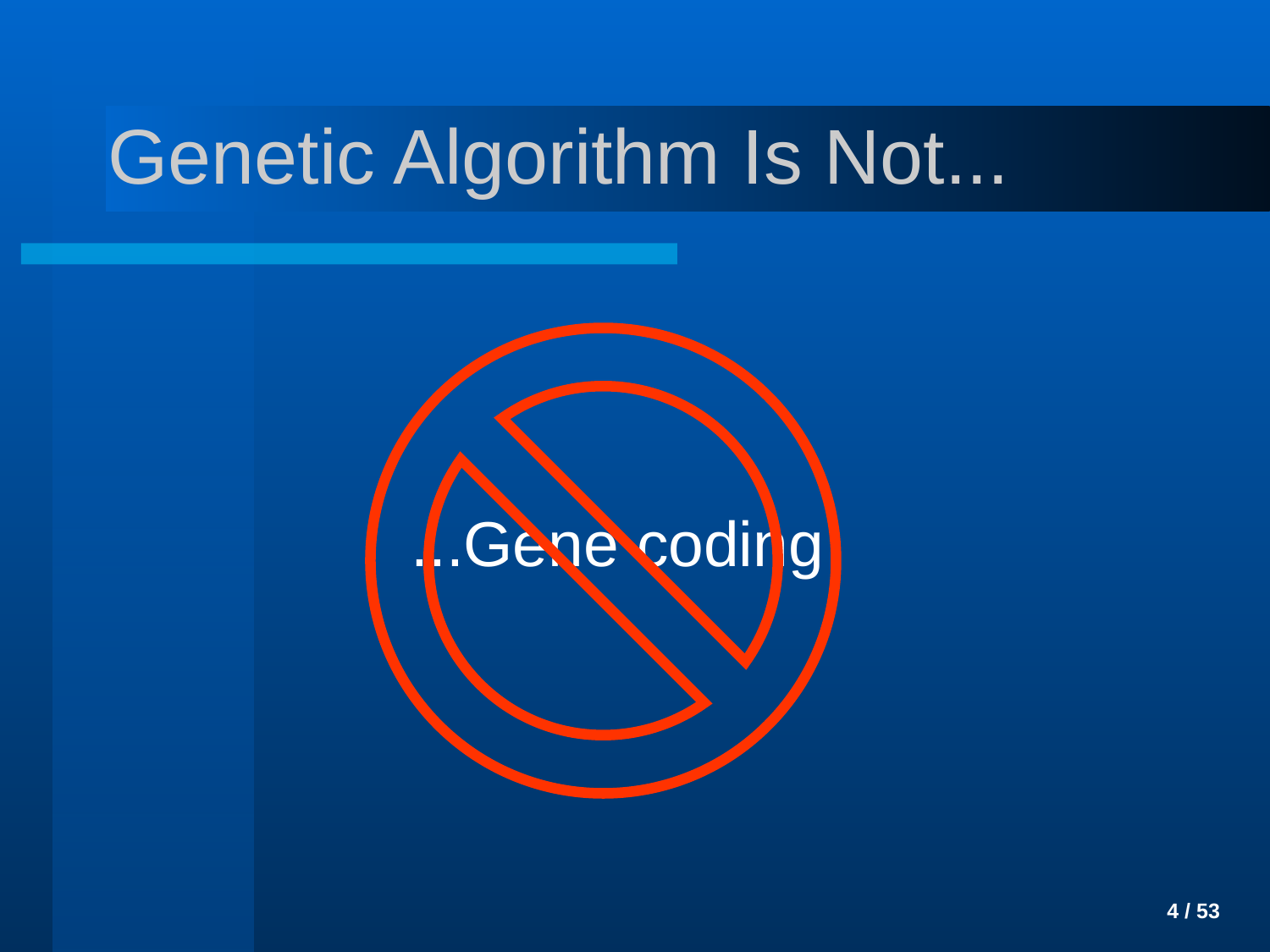

# Genetic Algorithm Is Not...

    ...Gene coding
 4 / 53